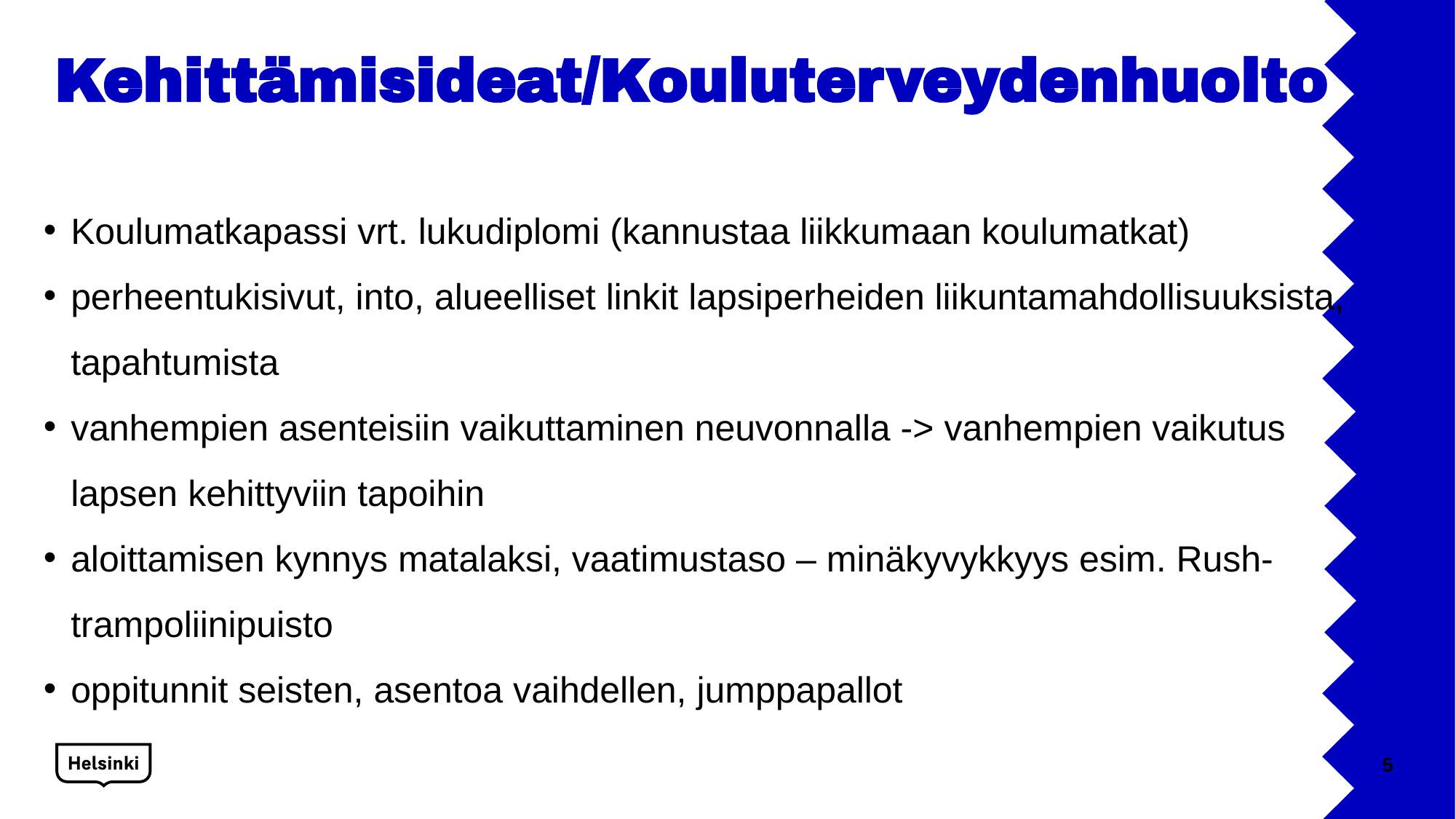

# Kehittämisideat/Kouluterveydenhuolto
Koulumatkapassi vrt. lukudiplomi (kannustaa liikkumaan koulumatkat)
perheentukisivut, into, alueelliset linkit lapsiperheiden liikuntamahdollisuuksista, tapahtumista
vanhempien asenteisiin vaikuttaminen neuvonnalla -> vanhempien vaikutus lapsen kehittyviin tapoihin
aloittamisen kynnys matalaksi, vaatimustaso – minäkyvykkyys esim. Rush-trampoliinipuisto
oppitunnit seisten, asentoa vaihdellen, jumppapallot

5